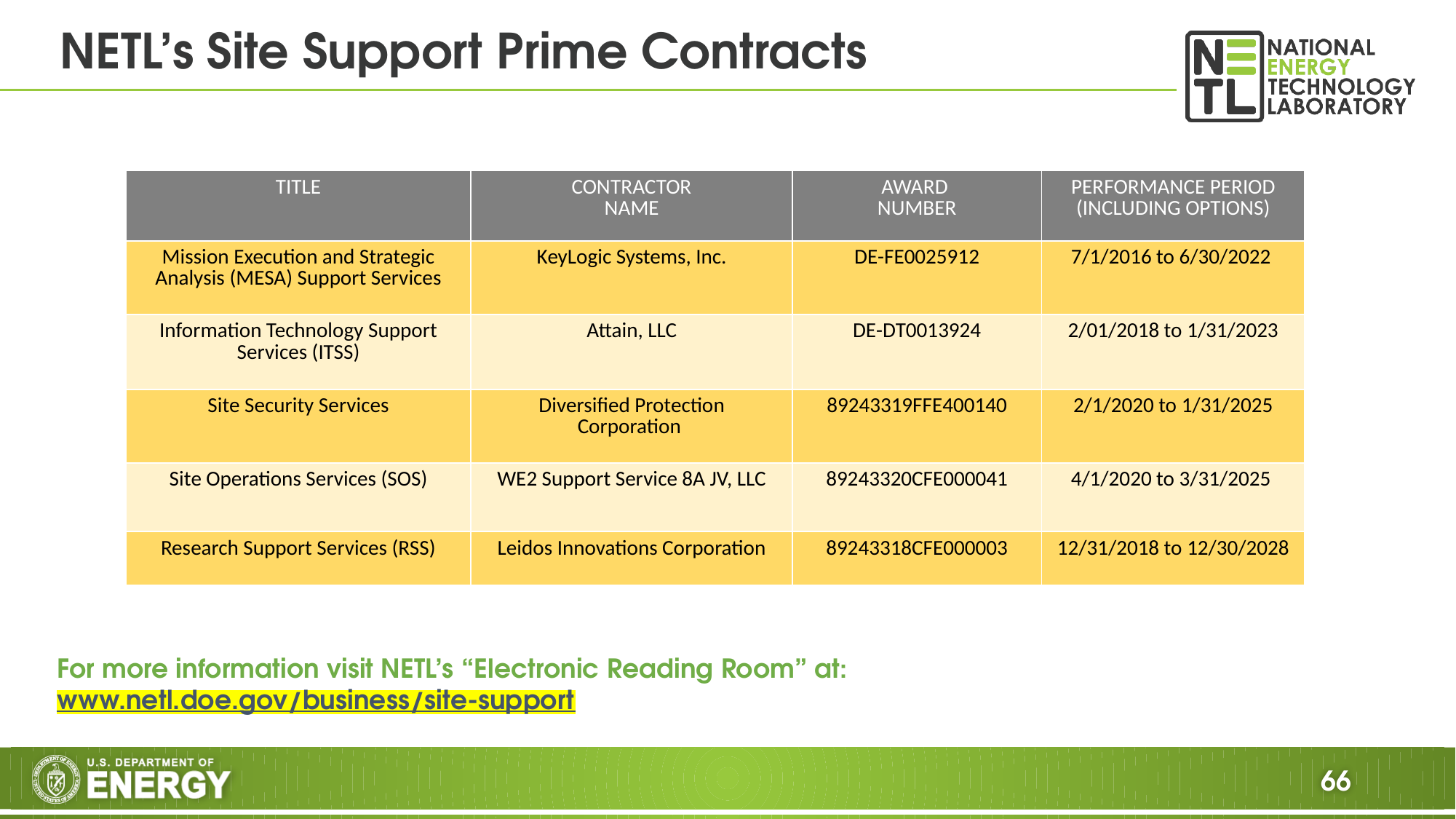

# NETL’s Site Support Prime Contracts
| TITLE | CONTRACTOR NAME | AWARD NUMBER | PERFORMANCE PERIOD (INCLUDING OPTIONS) |
| --- | --- | --- | --- |
| Mission Execution and Strategic Analysis (MESA) Support Services | KeyLogic Systems, Inc. | DE-FE0025912 | 7/1/2016 to 6/30/2022 |
| Information Technology Support Services (ITSS) | Attain, LLC | DE-DT0013924 | 2/01/2018 to 1/31/2023 |
| Site Security Services | Diversified Protection Corporation | 89243319FFE400140 | 2/1/2020 to 1/31/2025 |
| Site Operations Services (SOS) | WE2 Support Service 8A JV, LLC | 89243320CFE000041 | 4/1/2020 to 3/31/2025 |
| Research Support Services (RSS) | Leidos Innovations Corporation | 89243318CFE000003 | 12/31/2018 to 12/30/2028 |
For more information visit NETL’s “Electronic Reading Room” at: www.netl.doe.gov/business/site-support